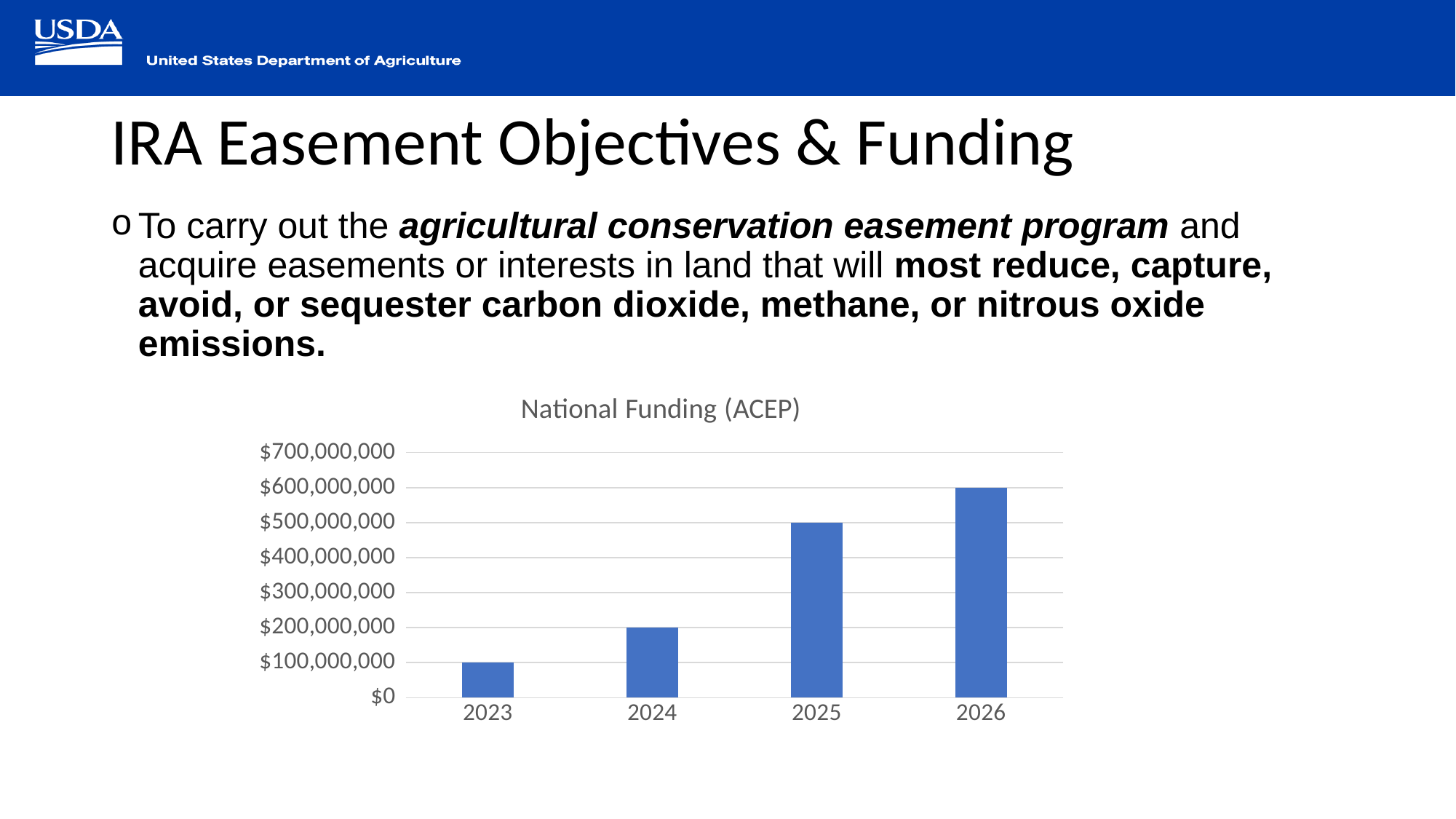

# IRA Easement Objectives & Funding
To carry out the agricultural conservation easement program and acquire easements or interests in land that will most reduce, capture, avoid, or sequester carbon dioxide, methane, or nitrous oxide emissions.

### Chart: National Funding (ACEP)

| Category | 2023 |
|---|---|
| 2023 | 100000000.0 |
| 2024 | 200000000.0 |
| 2025 | 500000000.0 |
| 2026 | 600000000.0 |